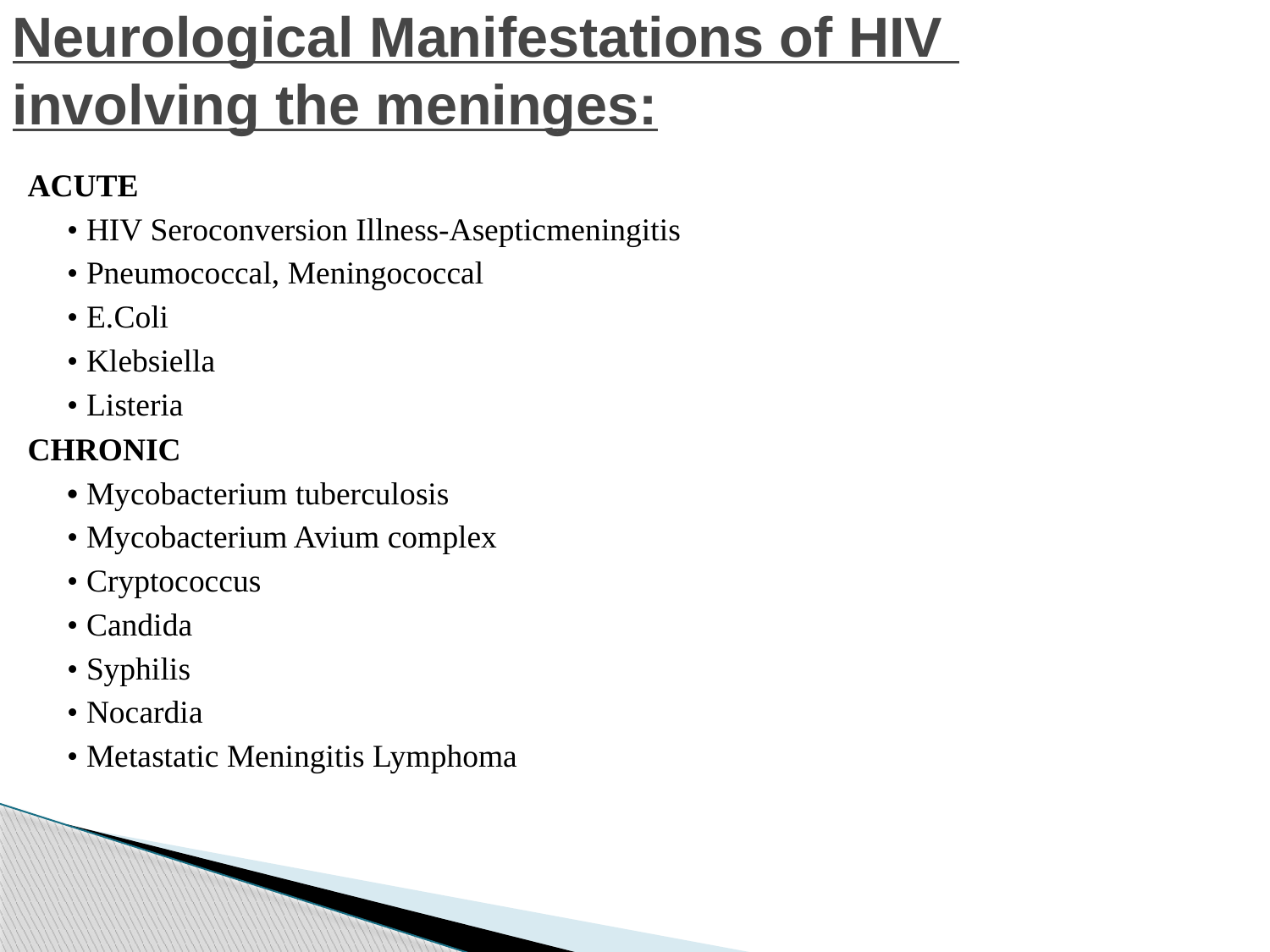

# Neurological Manifestations of HIV involving the meninges:
ACUTE
• HIV Seroconversion Illness-Asepticmeningitis
• Pneumococcal, Meningococcal
• E.Coli
• Klebsiella
• Listeria
CHRONIC
• Mycobacterium tuberculosis
• Mycobacterium Avium complex
• Cryptococcus
• Candida
• Syphilis
• Nocardia
• Metastatic Meningitis Lymphoma